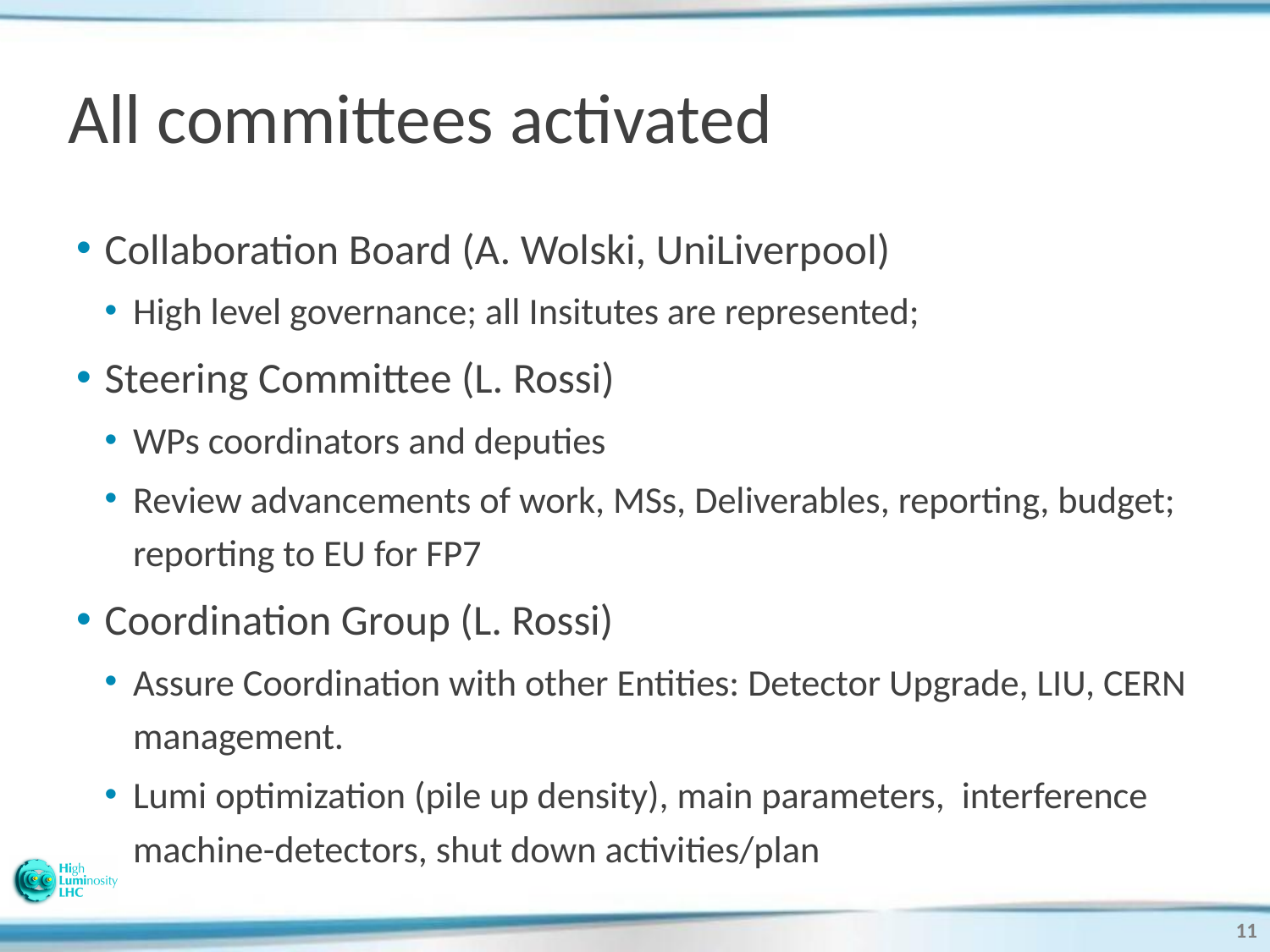

# All committees activated
Collaboration Board (A. Wolski, UniLiverpool)
High level governance; all Insitutes are represented;
Steering Committee (L. Rossi)
WPs coordinators and deputies
Review advancements of work, MSs, Deliverables, reporting, budget; reporting to EU for FP7
Coordination Group (L. Rossi)
Assure Coordination with other Entities: Detector Upgrade, LIU, CERN management.
Lumi optimization (pile up density), main parameters,  interference machine-detectors, shut down activities/plan
11